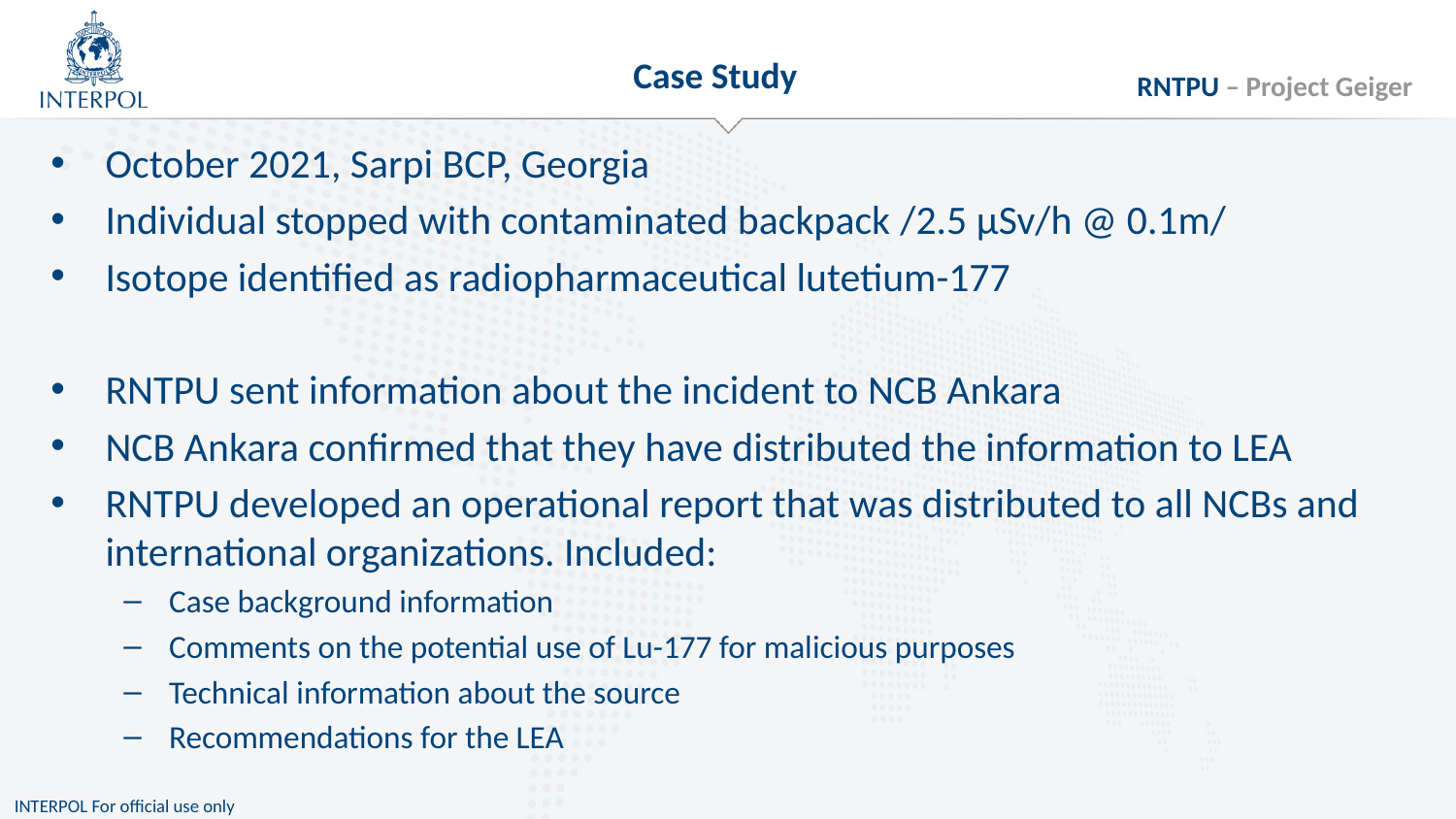

Case Study
October 2021, Sarpi BCP, Georgia
Individual stopped with contaminated backpack /2.5 µSv/h @ 0.1m/
Isotope identified as radiopharmaceutical lutetium-177

RNTPU sent information about the incident to NCB Ankara
NCB Ankara confirmed that they have distributed the information to LEA
RNTPU developed an operational report that was distributed to all NCBs and international organizations. Included:
Case background information
Comments on the potential use of Lu-177 for malicious purposes
Technical information about the source
Recommendations for the LEA